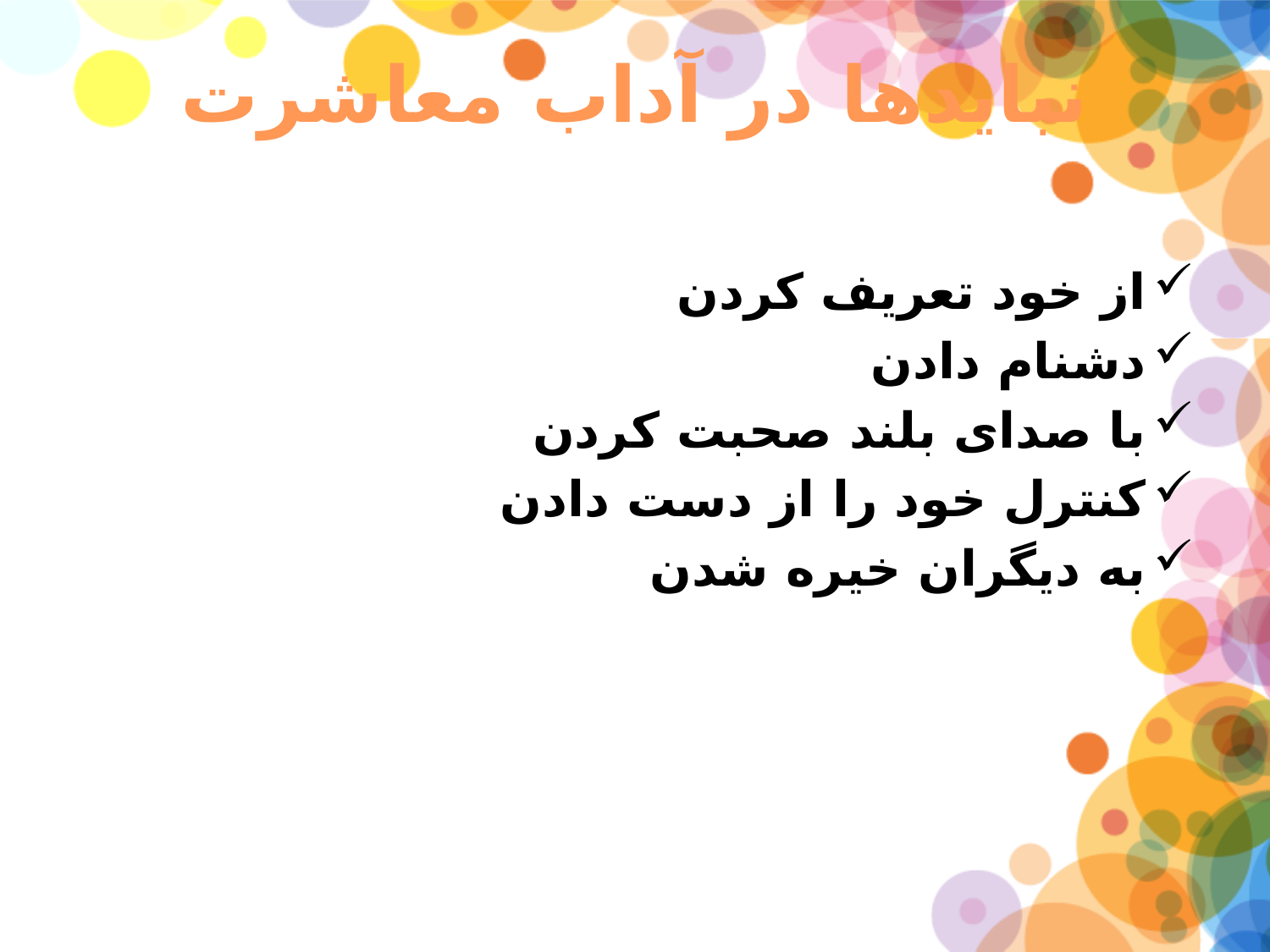

# نبایدها در آداب معاشرت
از خود تعریف کردن
دشنام دادن
با صدای بلند صحبت كردن
كنترل خود را از دست دادن
به دیگران خیره شدن